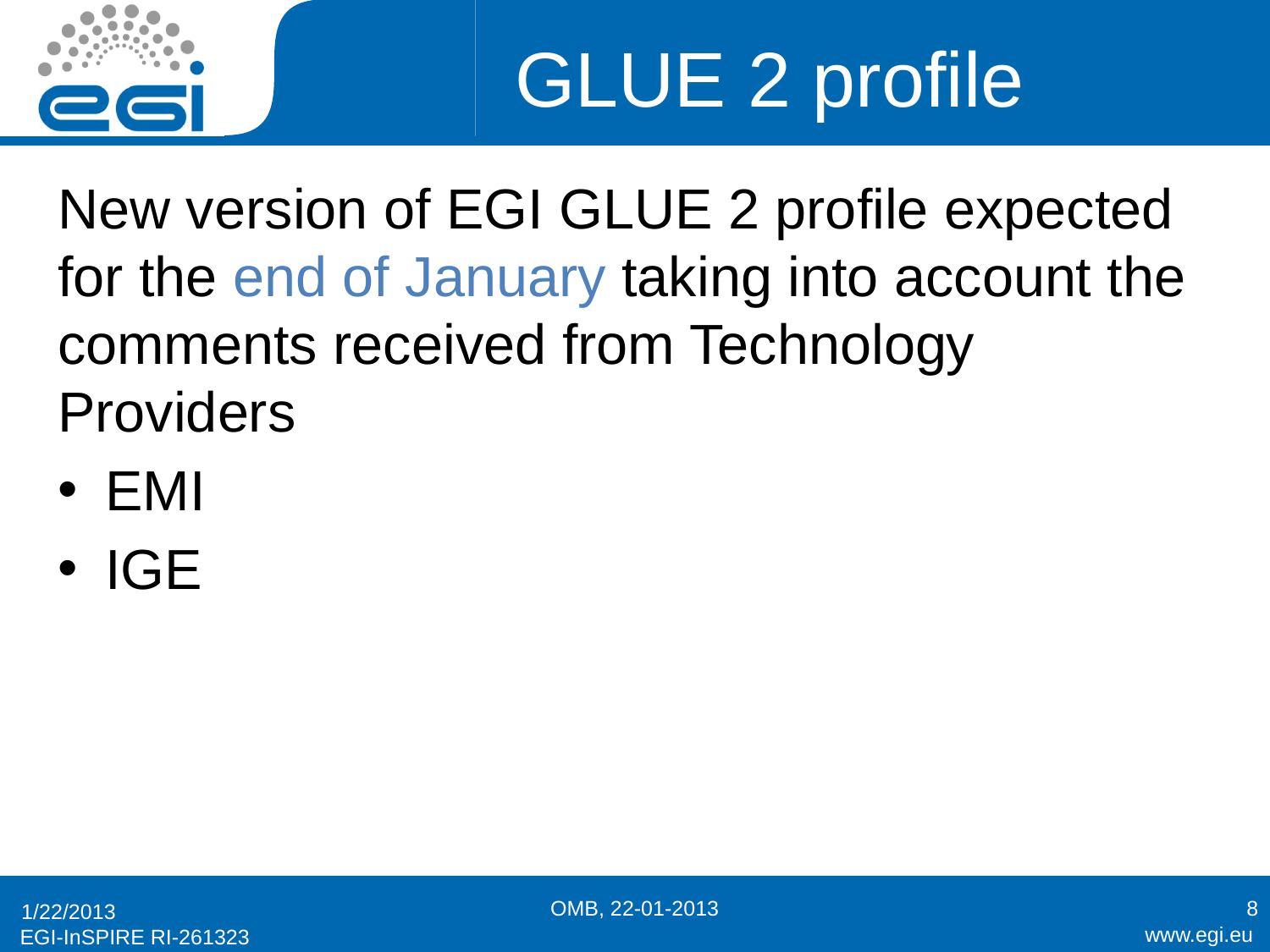

# GLUE 2 profile
New version of EGI GLUE 2 profile expected for the end of January taking into account the comments received from Technology Providers
EMI
IGE
OMB, 22-01-2013
8
1/22/2013